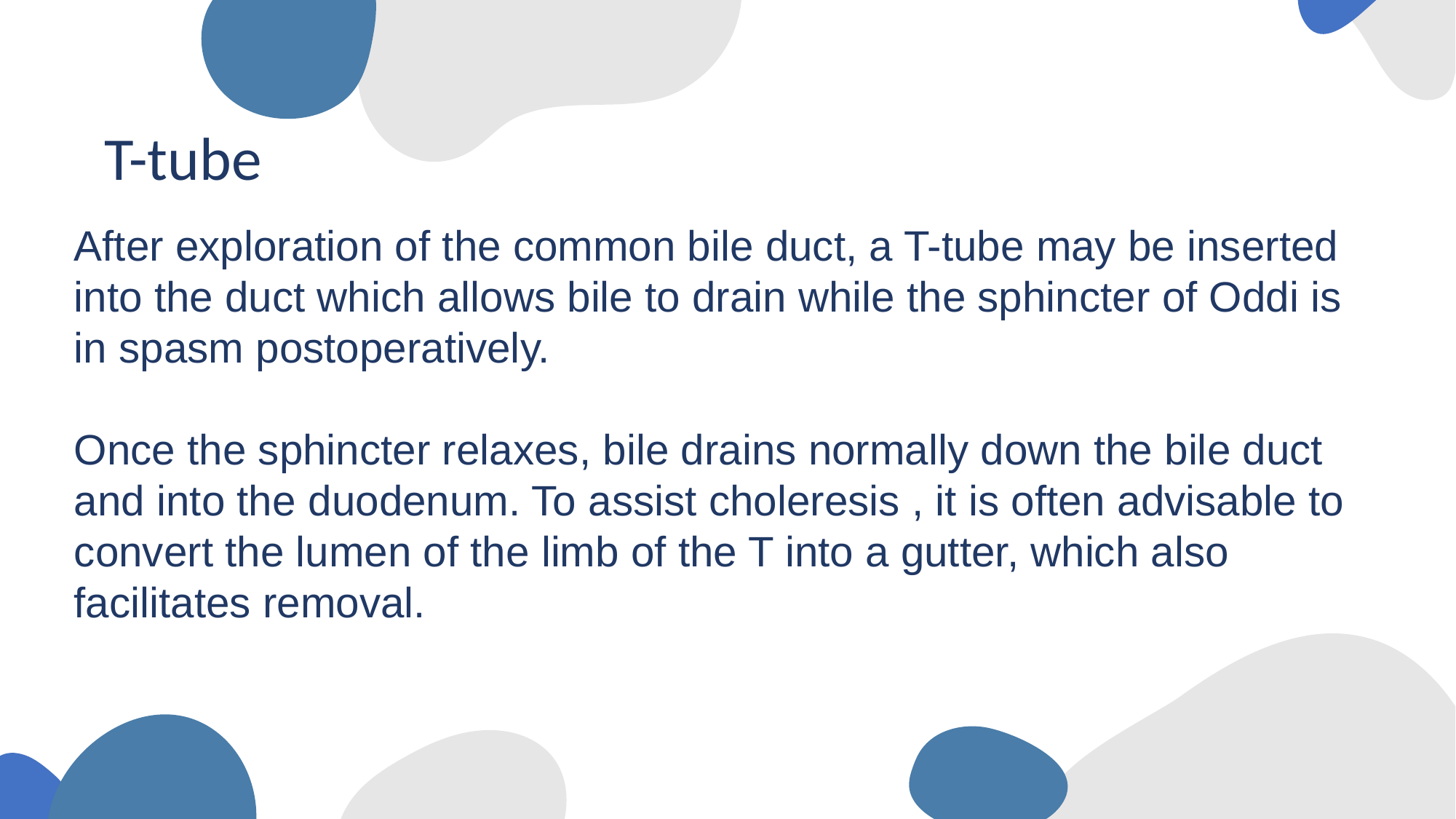

# T-tube
After exploration of the common bile duct, a T-tube may be inserted into the duct which allows bile to drain while the sphincter of Oddi is in spasm postoperatively.

Once the sphincter relaxes, bile drains normally down the bile duct and into the duodenum. To assist choleresis , it is often advisable to convert the lumen of the limb of the T into a gutter, which also facilitates removal.